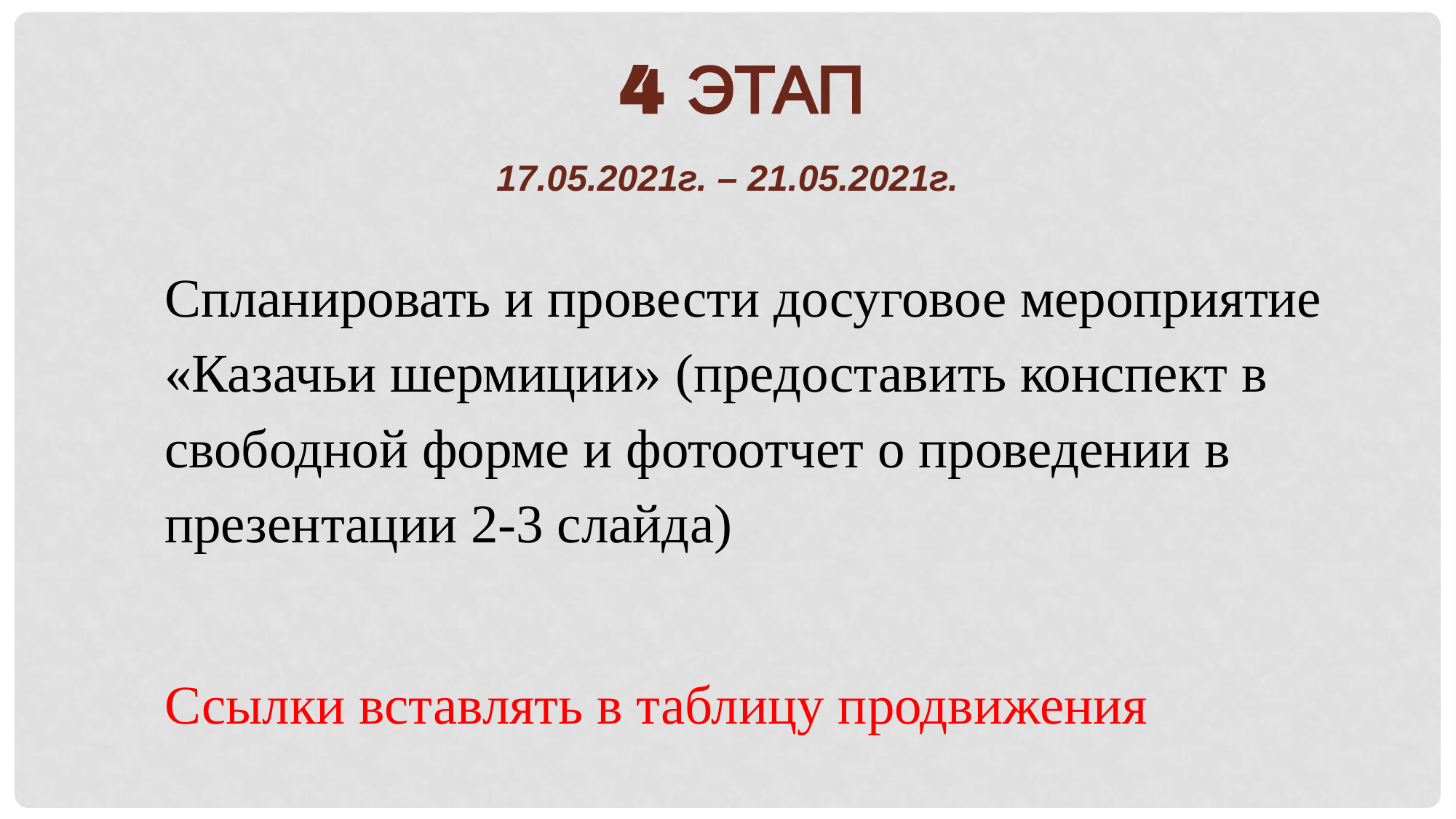

4 ЭТАП

17.05.2021г. – 21.05.2021г.

Спланировать и провести досуговое мероприятие «Казачьи шермиции» (предоставить конспект в свободной форме и фотоотчет о проведении в презентации 2-3 слайда)

Ссылки вставлять в таблицу продвижения